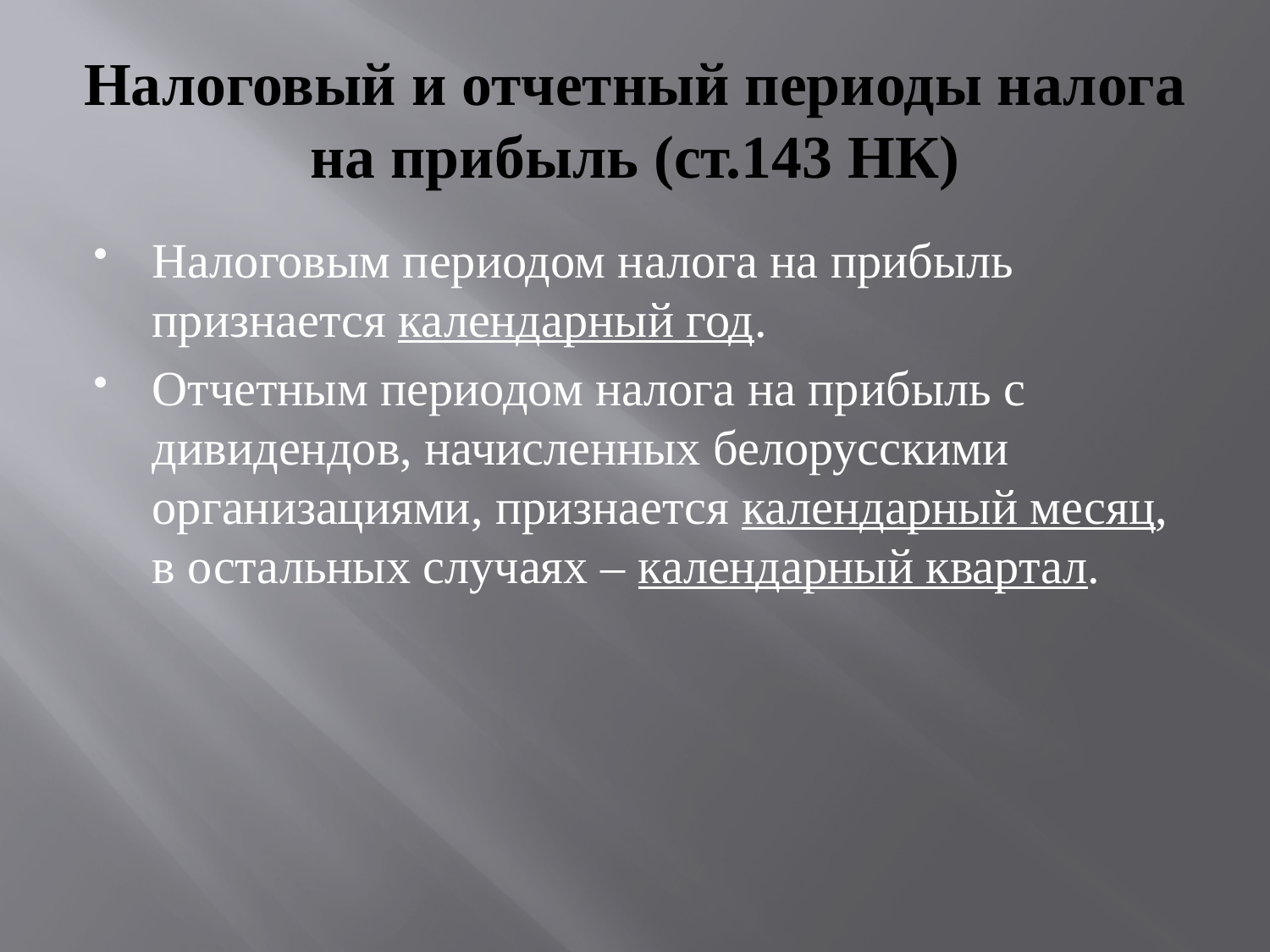

# Налоговый и отчетный периоды налога на прибыль (ст.143 НК)
Налоговым периодом налога на прибыль признается календарный год.
Отчетным периодом налога на прибыль с дивидендов, начисленных белорусскими организациями, признается календарный месяц, в остальных случаях – календарный квартал.